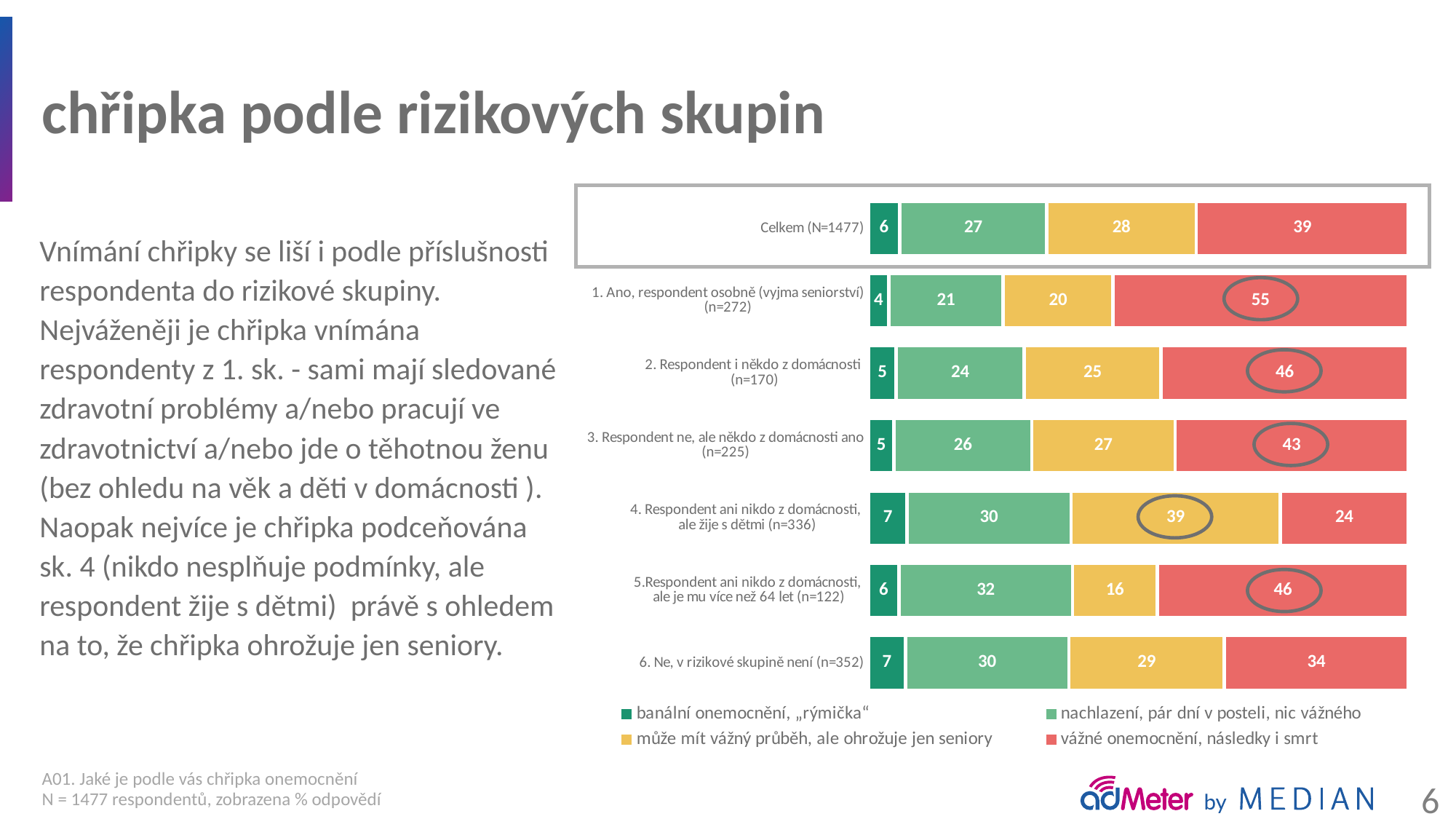

# chřipka podle rizikových skupin

### Chart

| Category | banální onemocnění, „rýmička“ | nachlazení, pár dní v posteli, nic vážného | může mít vážný průběh, ale ohrožuje jen seniory | vážné onemocnění, následky i smrt |
|---|---|---|---|---|
| Celkem (N=1477) | 5.8 | 27.3 | 27.7 | 39.3 |
| 1. Ano, respondent osobně (vyjma seniorství) (n=272) | 3.8 | 21.2 | 20.3 | 54.7 |
| 2. Respondent i někdo z domácnosti
(n=170) | 5.2 | 23.7 | 25.4 | 45.8 |
| 3. Respondent ne, ale někdo z domácnosti ano (n=225) | 4.8 | 25.5 | 26.6 | 43.2 |
| 4. Respondent ani nikdo z domácnosti,
ale žije s dětmi (n=336) | 7.2 | 30.3 | 38.7 | 23.7 |
| 5.Respondent ani nikdo z domácnosti,
ale je mu více než 64 let (n=122) | 5.7 | 32.1 | 15.7 | 46.4 |
| 6. Ne, v rizikové skupině není (n=352) | 6.9 | 30.2 | 28.8 | 34.0 |
Vnímání chřipky se liší i podle příslušnosti respondenta do rizikové skupiny. Nejváženěji je chřipka vnímána respondenty z 1. sk. - sami mají sledované zdravotní problémy a/nebo pracují ve zdravotnictví a/nebo jde o těhotnou ženu (bez ohledu na věk a děti v domácnosti ). Naopak nejvíce je chřipka podceňována sk. 4 (nikdo nesplňuje podmínky, ale respondent žije s dětmi)  právě s ohledem na to, že chřipka ohrožuje jen seniory.

A01. Jaké je podle vás chřipka onemocnění
N = 1477 respondentů, zobrazena % odpovědí